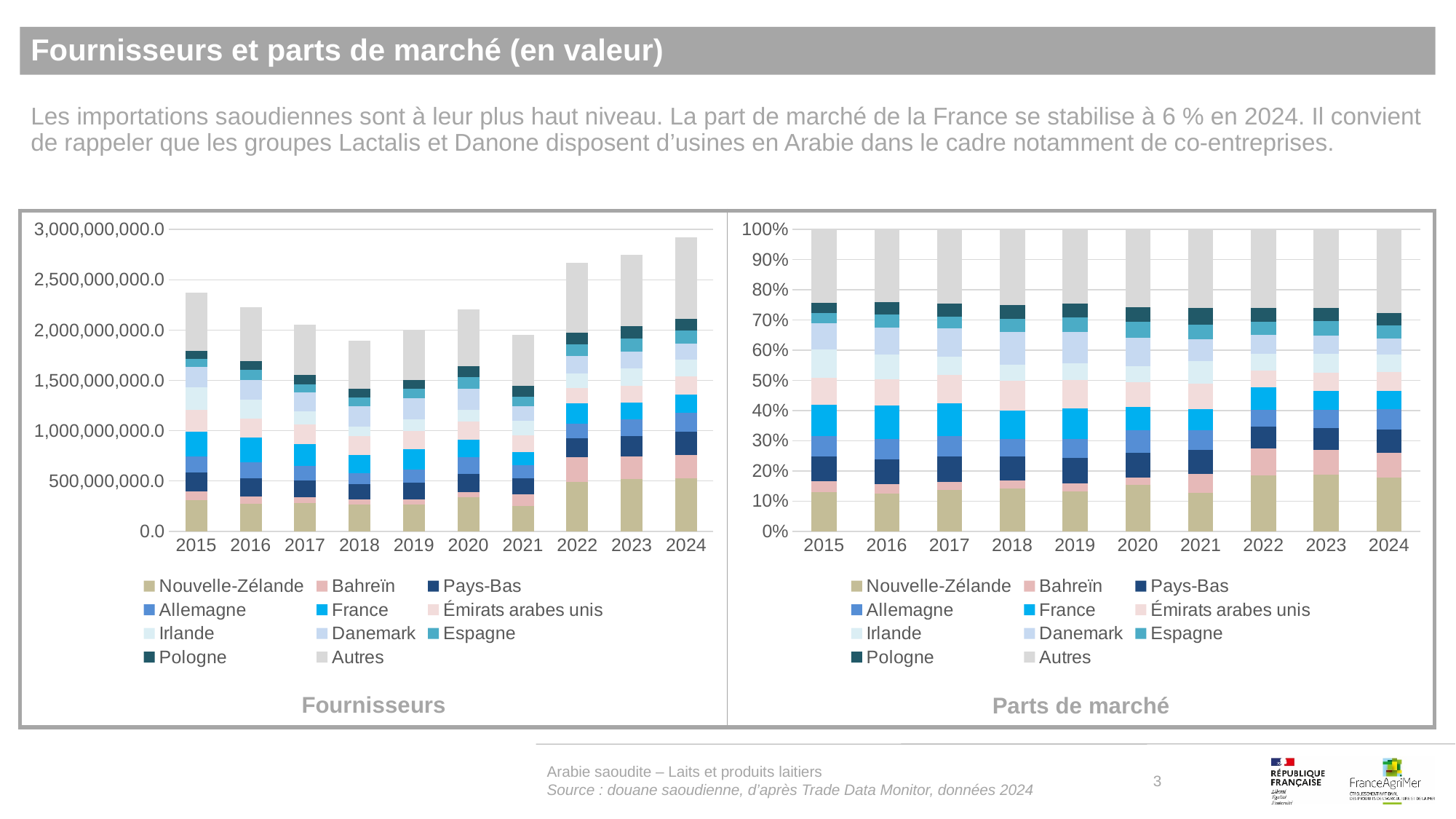

Fournisseurs et parts de marché (en valeur)
Les importations saoudiennes sont à leur plus haut niveau. La part de marché de la France se stabilise à 6 % en 2024. Il convient de rappeler que les groupes Lactalis et Danone disposent d’usines en Arabie dans le cadre notamment de co-entreprises.

### Chart

| Category | Nouvelle-Zélande | Bahreïn | Pays-Bas | Allemagne | France | Émirats arabes unis | Irlande | Danemark | Espagne | Pologne | Autres |
|---|---|---|---|---|---|---|---|---|---|---|---|
| 2015 | 308434677.0 | 84784876.0 | 193614628.0 | 159636554.0 | 246066642.0 | 213339858.0 | 227058797.0 | 202869123.0 | 80433131.0 | 78762406.0 | 578795114.0 |
| 2016 | 276672839.0 | 69781829.0 | 182023458.0 | 154282444.0 | 248788271.0 | 189306383.0 | 184493504.0 | 200026047.0 | 96581617.0 | 89405425.0 | 537991959.0 |
| 2017 | 280223289.0 | 56235075.0 | 171415409.0 | 140815950.0 | 221006855.0 | 193750652.0 | 126709818.0 | 190469664.0 | 81165874.0 | 90985591.0 | 503266998.0 |
| 2018 | 267179211.0 | 50540276.0 | 152487017.0 | 110175058.0 | 176572949.0 | 188744296.0 | 98534376.0 | 202495667.0 | 86470506.0 | 84421936.0 | 473713423.0 |
| 2019 | 263684799.0 | 54054830.0 | 168646745.0 | 123953678.0 | 203452468.0 | 185962957.0 | 113091455.0 | 207730938.0 | 97403073.0 | 88242503.0 | 492572735.0 |
| 2020 | 341988821.0 | 49980147.0 | 179928090.0 | 165272431.0 | 174392981.0 | 178671457.0 | 117365208.0 | 209106966.0 | 115997884.0 | 108586114.0 | 566697096.0 |
| 2021 | 249510051.0 | 121268434.0 | 155244675.0 | 127774807.0 | 135770143.0 | 167646526.0 | 144568842.0 | 140378675.0 | 92881825.0 | 110962578.0 | 505978458.0 |
| 2022 | 493330950.0 | 241678834.0 | 188071715.0 | 148935745.0 | 201368720.0 | 151153024.0 | 143653048.0 | 171318266.0 | 115626158.0 | 120953477.0 | 693135388.0 |
| 2023 | 515810475.0 | 224590445.0 | 203639435.0 | 165641428.0 | 170776128.0 | 165633932.0 | 171530619.0 | 167610860.0 | 129387719.0 | 122992633.0 | 713985233.0 |
| 2024 | 523294306.0 | 235652277.0 | 227669361.0 | 194172262.0 | 181396436.0 | 179293563.0 | 167909771.0 | 157206429.0 | 128402068.0 | 116905821.0 | 810266042.0 |

### Chart

| Category | Nouvelle-Zélande | Bahreïn | Pays-Bas | Allemagne | France | Émirats arabes unis | Irlande | Danemark | Espagne | Pologne | Autres |
|---|---|---|---|---|---|---|---|---|---|---|---|
| 2015 | 0.1299331122838794 | 0.03571700471695921 | 0.0815633035961308 | 0.06724948860239076 | 0.1036595655692215 | 0.08987287679115565 | 0.09565220244558811 | 0.08546190977641317 | 0.033883761525189925 | 0.03317994151009971 | 0.24382683318297177 |
| 2016 | 0.12410450148312396 | 0.031301370716138865 | 0.08164852970379341 | 0.06920500714642969 | 0.11159658627460481 | 0.08491536203807969 | 0.08275649472333906 | 0.08972377966806826 | 0.043322696487091784 | 0.04010374035852442 | 0.24132193140080607 |
| 2017 | 0.136292379373425 | 0.02735108920940903 | 0.08337142154476251 | 0.06848874320088809 | 0.10749124469018537 | 0.09423462789430198 | 0.061627934804496694 | 0.09263885167309127 | 0.03947669778218759 | 0.04425271978763794 | 0.2447742900396145 |
| 2018 | 0.1412649008560074 | 0.026722015727395982 | 0.08062402481731003 | 0.058252543627636 | 0.09335891082610409 | 0.09979423234982497 | 0.0520977990931658 | 0.10706495544867108 | 0.04571930357657502 | 0.04463616901358467 | 0.25046514466372494 |
| 2019 | 0.13192180448737809 | 0.027043692855644896 | 0.0843741581073193 | 0.062014165915599176 | 0.10178750086375116 | 0.09303747864225081 | 0.0565797834091419 | 0.1039280242651214 | 0.04873086807243605 | 0.044147824494967854 | 0.24643469888638936 |
| 2020 | 0.15488713964213002 | 0.022636067416142783 | 0.08148964378391696 | 0.07485207856923283 | 0.07898278640153074 | 0.08092051321882779 | 0.053154840873069466 | 0.094704791075566 | 0.05253557822376773 | 0.04917877886515551 | 0.25665778193066013 |
| 2021 | 0.1278237533641229 | 0.06212569929084507 | 0.07953169408912275 | 0.06545890777007779 | 0.06955491052760715 | 0.08588515014080943 | 0.07406247535873757 | 0.07191585693188114 | 0.04758326746047447 | 0.05684601941313879 | 0.25921226565318295 |
| 2022 | 0.18482177033892783 | 0.09054268732445808 | 0.07045928765867678 | 0.055797366975753535 | 0.07544088470687652 | 0.056628049563406564 | 0.0538182545529385 | 0.06418276658603185 | 0.043318245528784646 | 0.04531407516148903 | 0.25967661160265665 |
| 2023 | 0.18745845322433835 | 0.08162179612320947 | 0.07400767404069913 | 0.0601982460374629 | 0.06206432469701515 | 0.06019552180320734 | 0.062338525634543 | 0.06091398698175163 | 0.04702273964088328 | 0.04469860512268331 | 0.25948012669420645 |
| 2024 | 0.1790773993247458 | 0.08064295068044293 | 0.07791110395496394 | 0.06644800698435875 | 0.062075970697945446 | 0.06135634309330221 | 0.057460677036095295 | 0.05379786888499089 | 0.043940681451556184 | 0.040006531985089584 | 0.27728246590650896 |
Arabie saoudite – Laits et produits laitiers
Source : douane saoudienne, d’après Trade Data Monitor, données 2024
3